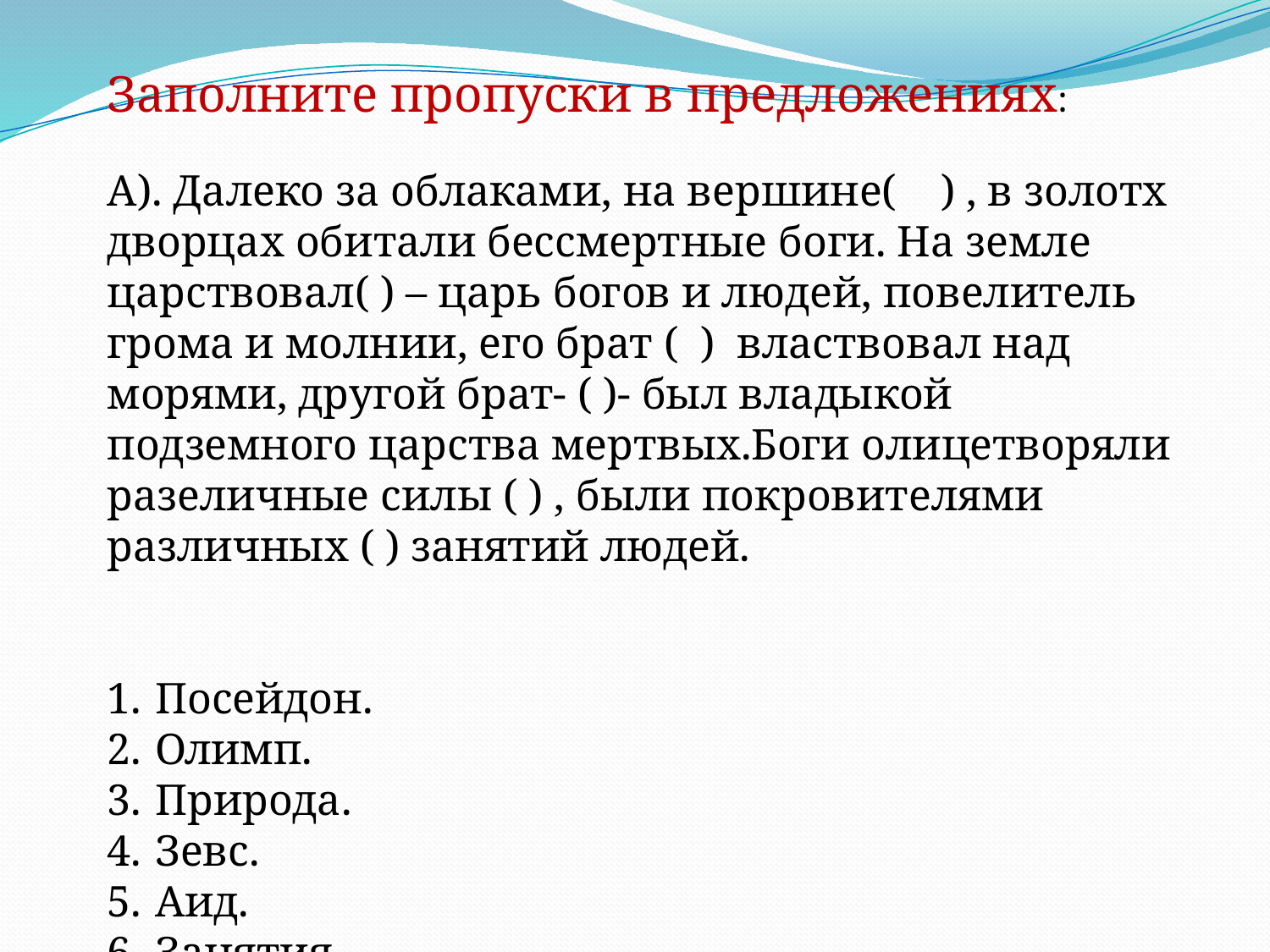

Заполните пропуски в предложениях:

А). Далеко за облаками, на вершине(    ) , в золотх дворцах обитали бессмертные боги. На земле царствовал( ) – царь богов и людей, повелитель грома и молнии, его брат (  )  властвовал над морями, другой брат- ( )- был владыкой подземного царства мертвых.Боги олицетворяли разеличные силы ( ) , были покровителями  различных ( ) занятий людей.

Посейдон.
Олимп.
Природа.
Зевс.
Аид.
Занятия.